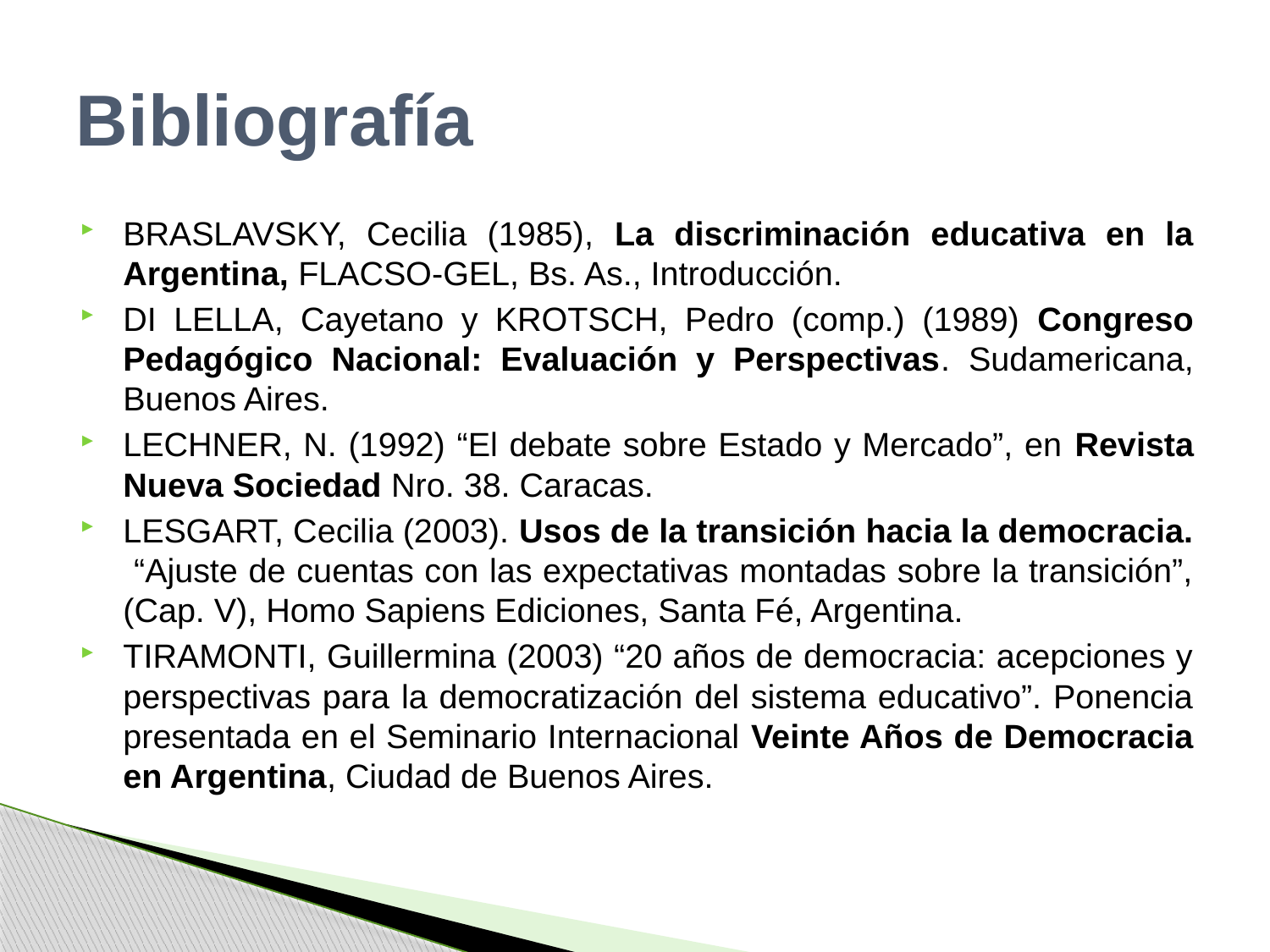

# Bibliografía
BRASLAVSKY, Cecilia (1985), La discriminación educativa en la Argentina, FLACSO-GEL, Bs. As., Introducción.
DI LELLA, Cayetano y KROTSCH, Pedro (comp.) (1989) Congreso Pedagógico Nacional: Evaluación y Perspectivas. Sudamericana, Buenos Aires.
LECHNER, N. (1992) “El debate sobre Estado y Mercado”, en Revista Nueva Sociedad Nro. 38. Caracas.
LESGART, Cecilia (2003). Usos de la transición hacia la democracia.  “Ajuste de cuentas con las expectativas montadas sobre la transición”, (Cap. V), Homo Sapiens Ediciones, Santa Fé, Argentina.
TIRAMONTI, Guillermina (2003) “20 años de democracia: acepciones y perspectivas para la democratización del sistema educativo”. Ponencia presentada en el Seminario Internacional Veinte Años de Democracia en Argentina, Ciudad de Buenos Aires.